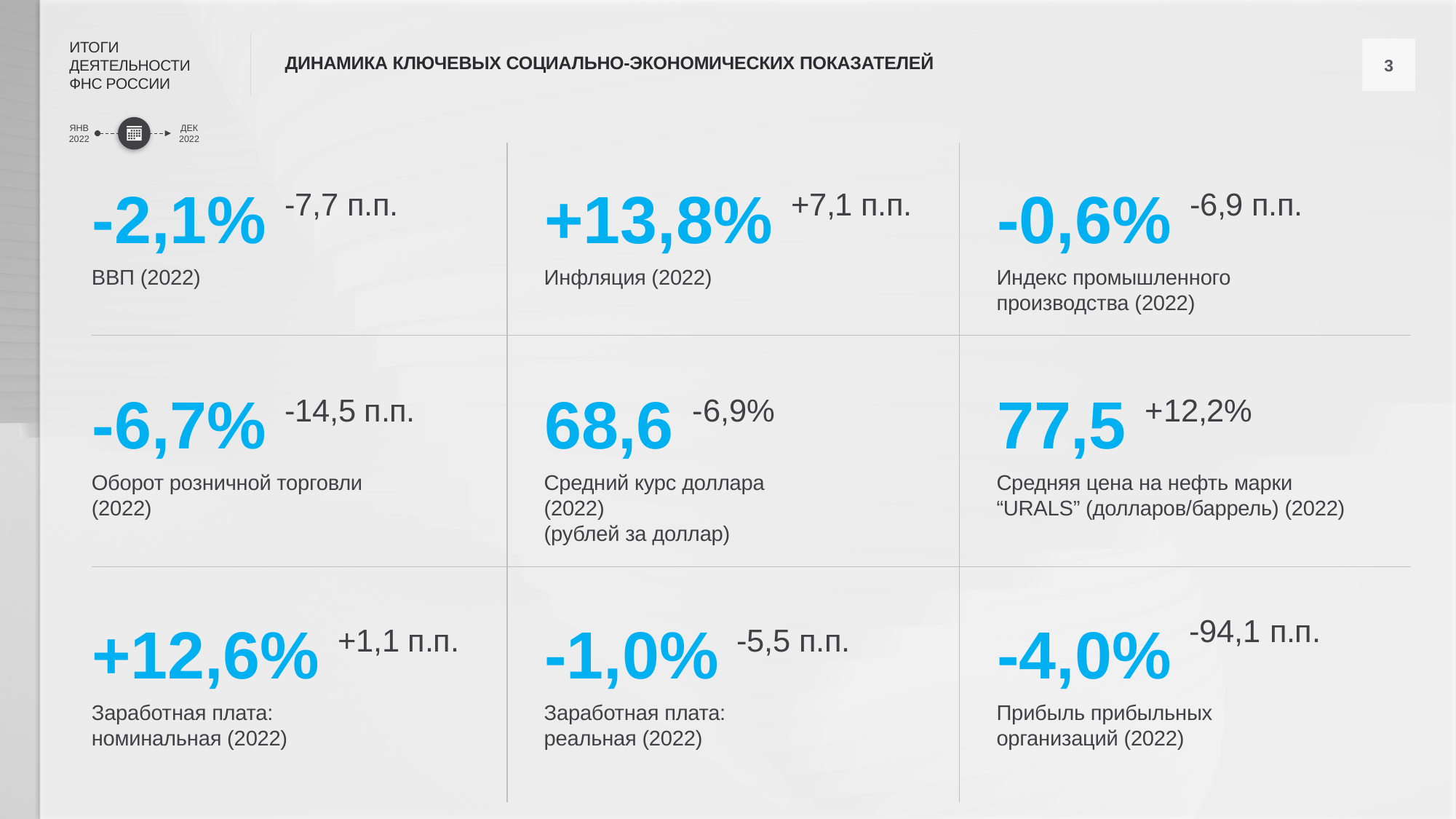

ДИНАМИКА КЛЮЧЕВЫХ СОЦИАЛЬНО-ЭКОНОМИЧЕСКИХ ПОКАЗАТЕЛЕЙ
-2,1% -7,7 п.п.
ВВП (2022)
+13,8% +7,1 п.п.
Инфляция (2022)
-0,6% -6,9 п.п.
Индекс промышленного производства (2022)
-6,7% -14,5 п.п.
Оборот розничной торговли
(2022)
68,6 -6,9%
Средний курс доллара
(2022)
(рублей за доллар)
77,5 +12,2%
Средняя цена на нефть марки “URALS” (долларов/баррель) (2022)
+12,6% +1,1 п.п.
Заработная плата:
номинальная (2022)
-1,0% -5,5 п.п.
Заработная плата:
реальная (2022)
-4,0%
Прибыль прибыльных
организаций (2022)
-94,1 п.п.